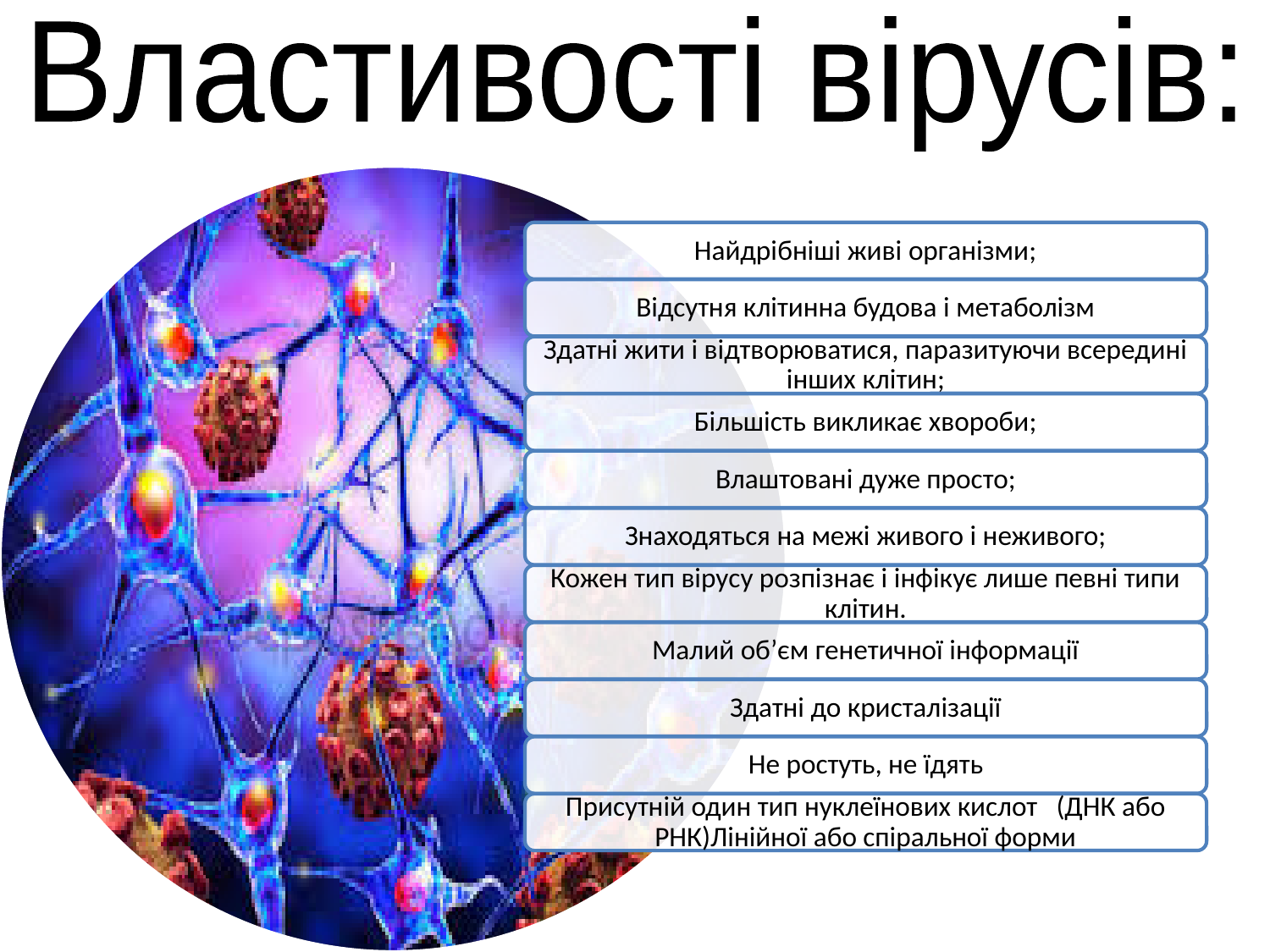

Властивості вірусів:
Найдрібніші живі організми;
Відсутня клітинна будова і метаболізм
Здатні жити і відтворюватися, паразитуючи всередині інших клітин;
Більшість викликає хвороби;
Влаштовані дуже просто;
Знаходяться на межі живого і неживого;
Кожен тип вірусу розпізнає і інфікує лише певні типи клітин.
Малий об’єм генетичної інформації
Здатні до кристалізації
Не ростуть, не їдять
Присутній один тип нуклеїнових кислот   (ДНК або РНК)Лінійної або спіральної форми